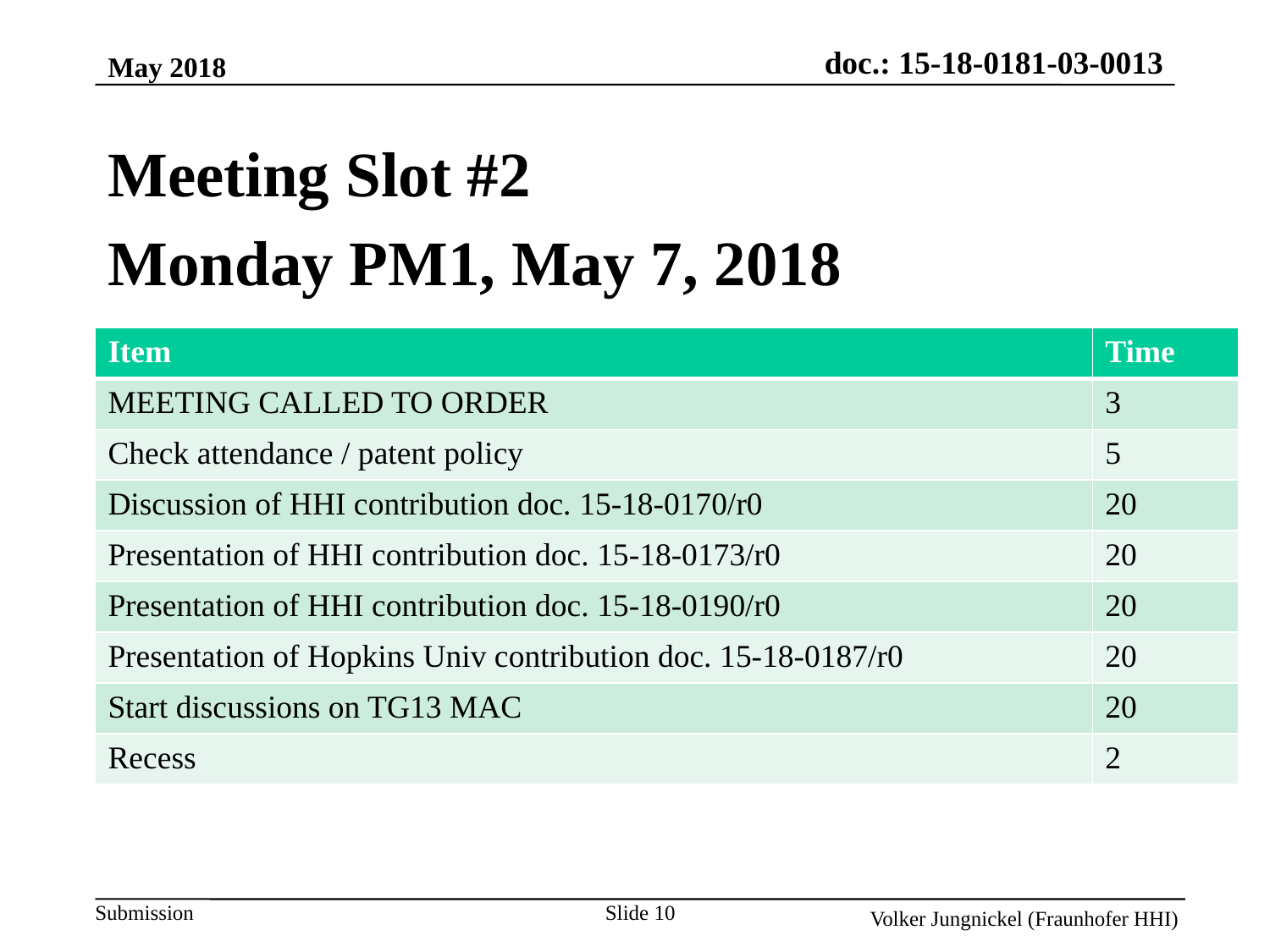

May 2018
Meeting Slot #2
Monday PM1, May 7, 2018
| Item | Time |
| --- | --- |
| MEETING CALLED TO ORDER | 3 |
| Check attendance / patent policy | 5 |
| Discussion of HHI contribution doc. 15-18-0170/r0 | 20 |
| Presentation of HHI contribution doc. 15-18-0173/r0 | 20 |
| Presentation of HHI contribution doc. 15-18-0190/r0 | 20 |
| Presentation of Hopkins Univ contribution doc. 15-18-0187/r0 | 20 |
| Start discussions on TG13 MAC | 20 |
| Recess | 2 |
Slide 10
Volker Jungnickel (Fraunhofer HHI)